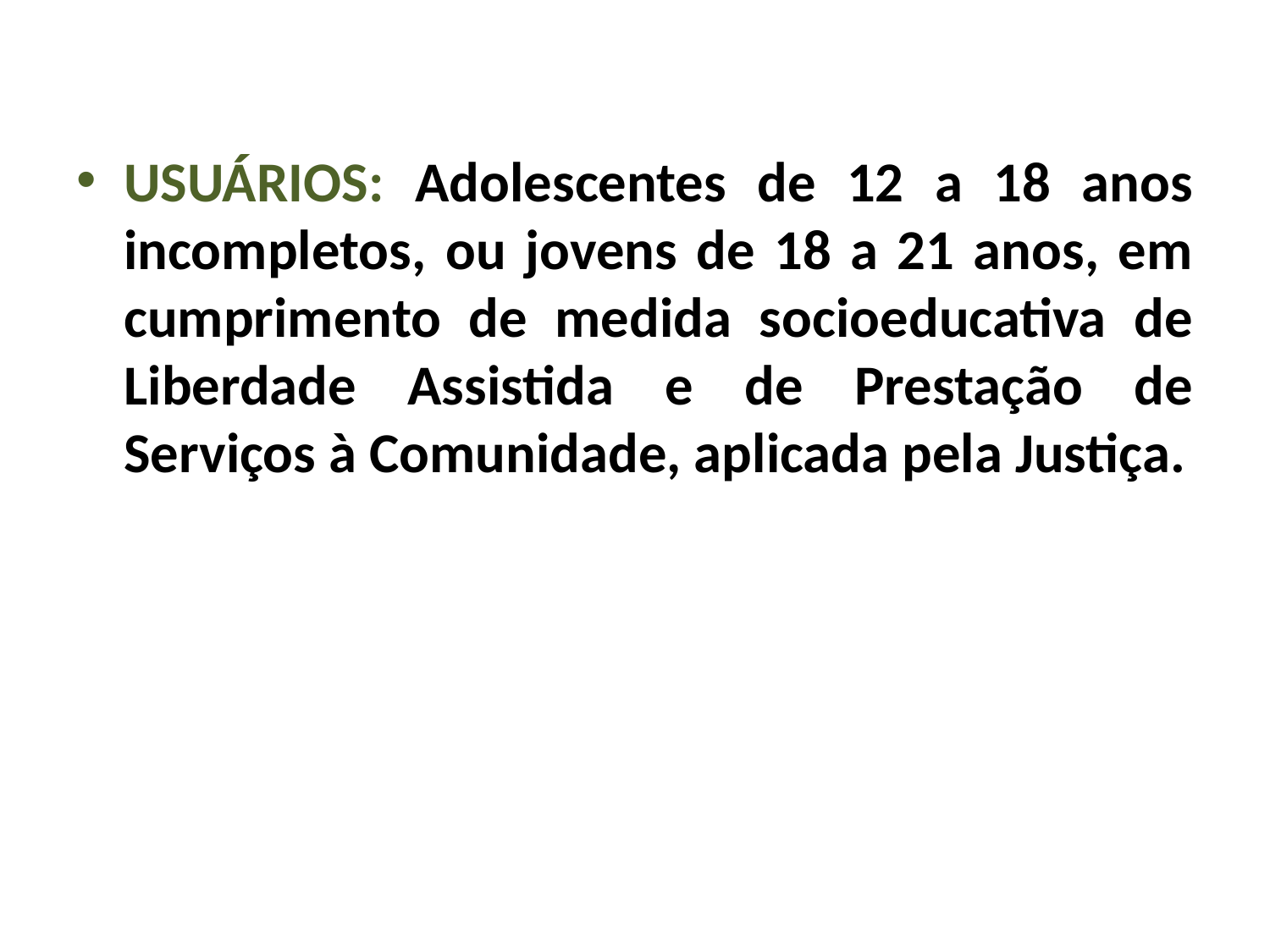

USUÁRIOS: Adolescentes de 12 a 18 anos incompletos, ou jovens de 18 a 21 anos, em cumprimento de medida socioeducativa de Liberdade Assistida e de Prestação de Serviços à Comunidade, aplicada pela Justiça.